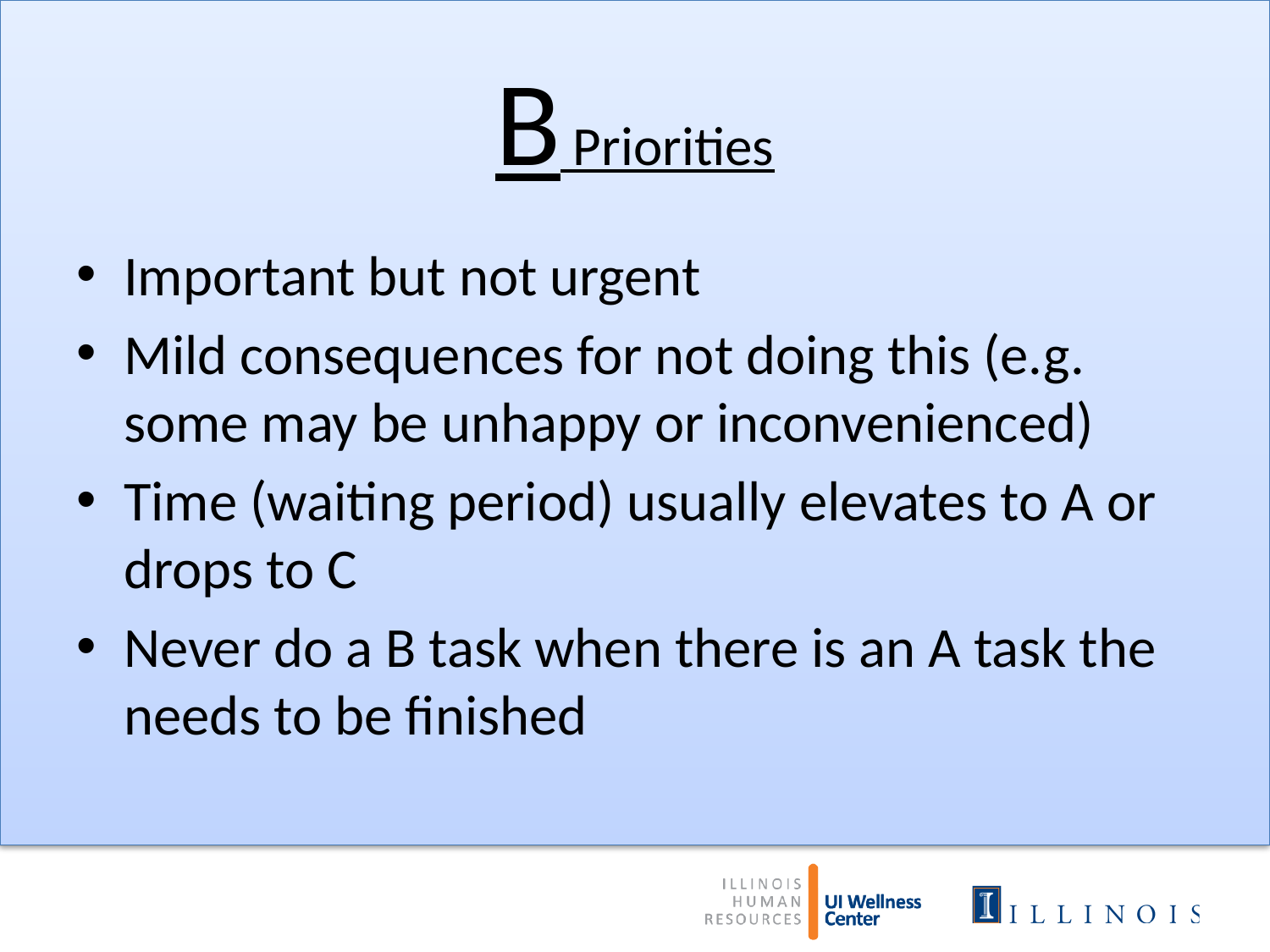

# B Priorities
Important but not urgent
Mild consequences for not doing this (e.g. some may be unhappy or inconvenienced)
Time (waiting period) usually elevates to A or drops to C
Never do a B task when there is an A task the needs to be finished